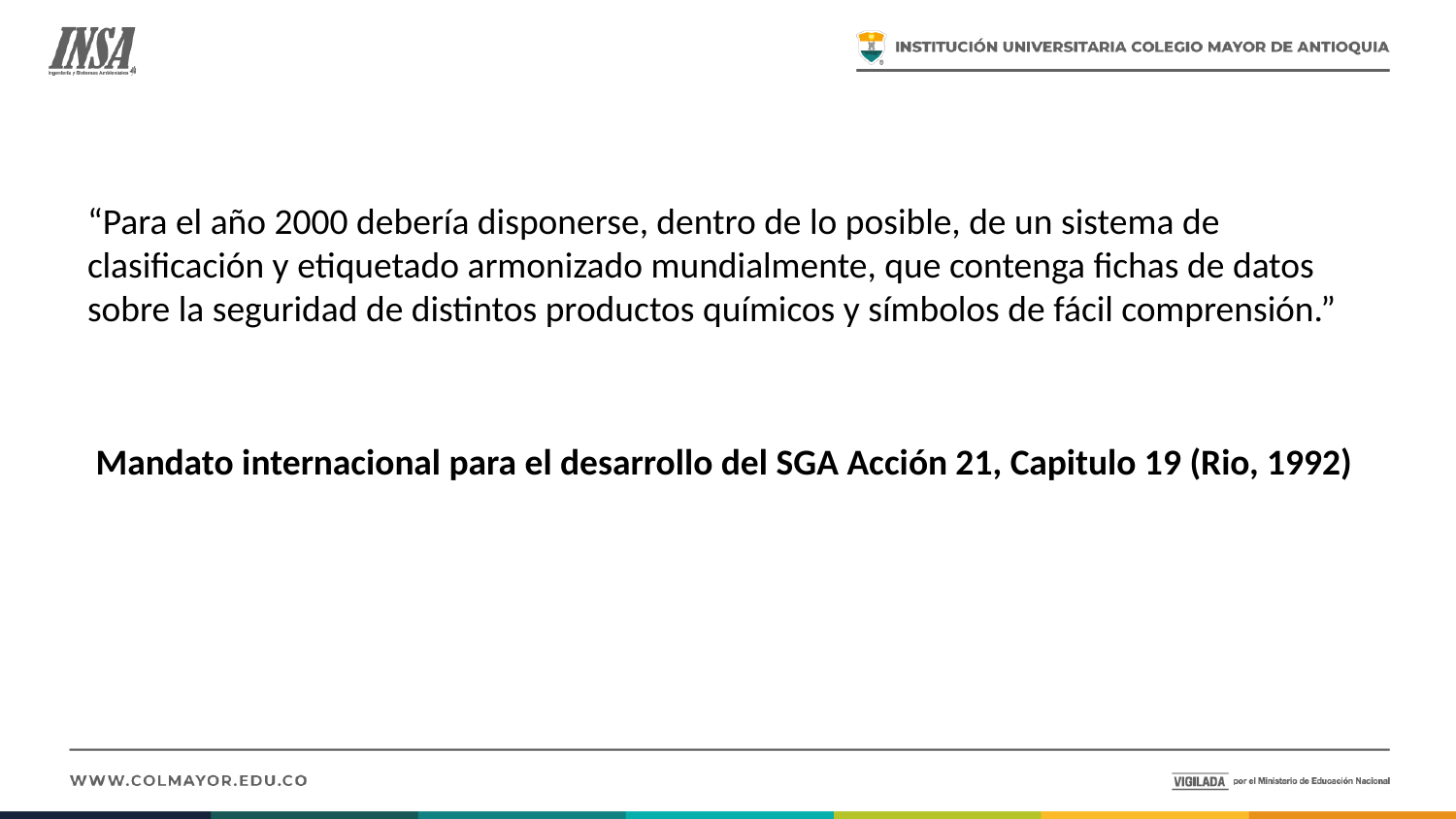

“Para el año 2000 debería disponerse, dentro de lo posible, de un sistema de clasificación y etiquetado armonizado mundialmente, que contenga fichas de datos sobre la seguridad de distintos productos químicos y símbolos de fácil comprensión.”

 Mandato internacional para el desarrollo del SGA Acción 21, Capitulo 19 (Rio, 1992)